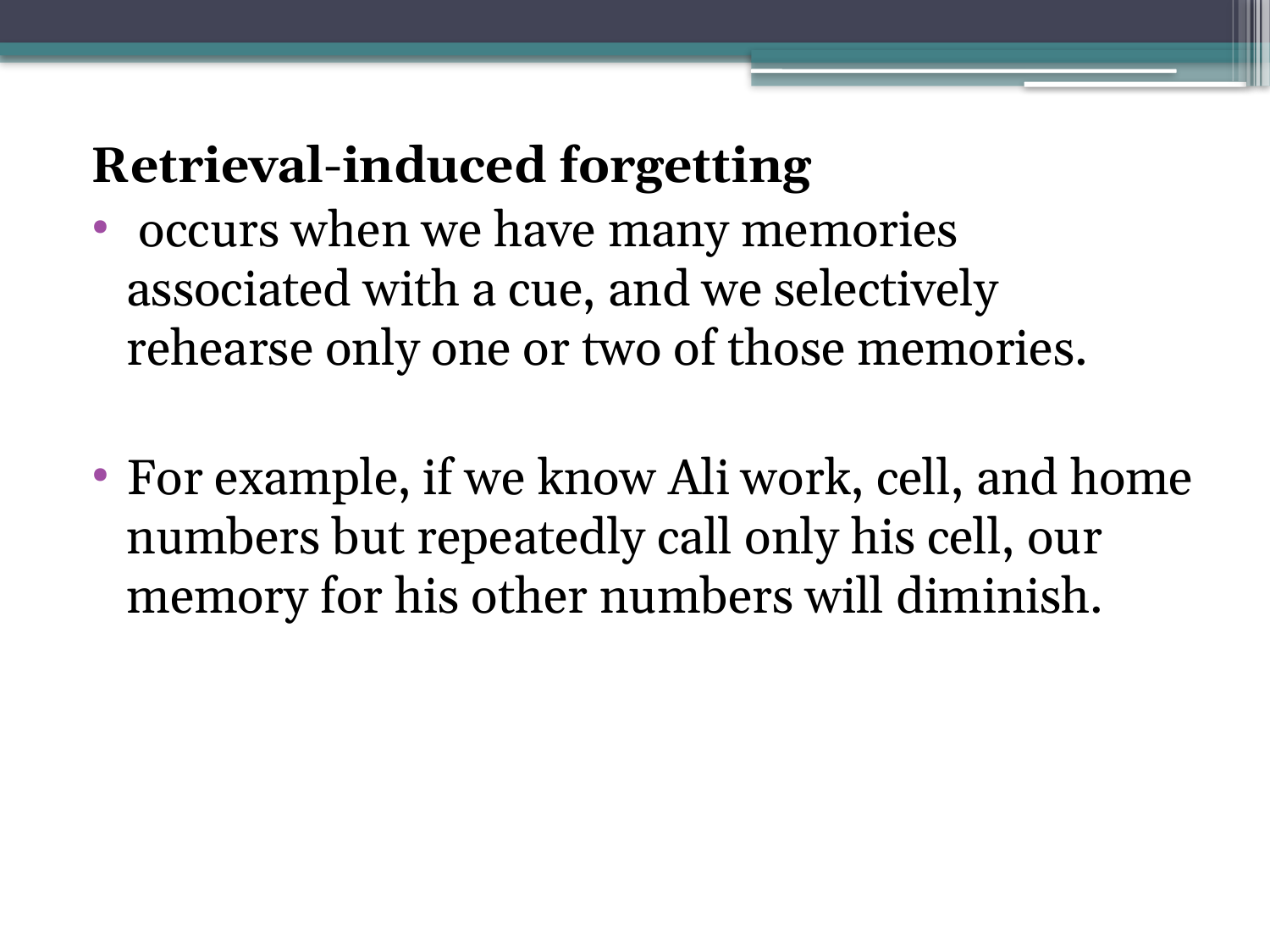

Retrieval-induced forgetting
 occurs when we have many memories associated with a cue, and we selectively rehearse only one or two of those memories.

For example, if we know Ali work, cell, and home numbers but repeatedly call only his cell, our memory for his other numbers will diminish.